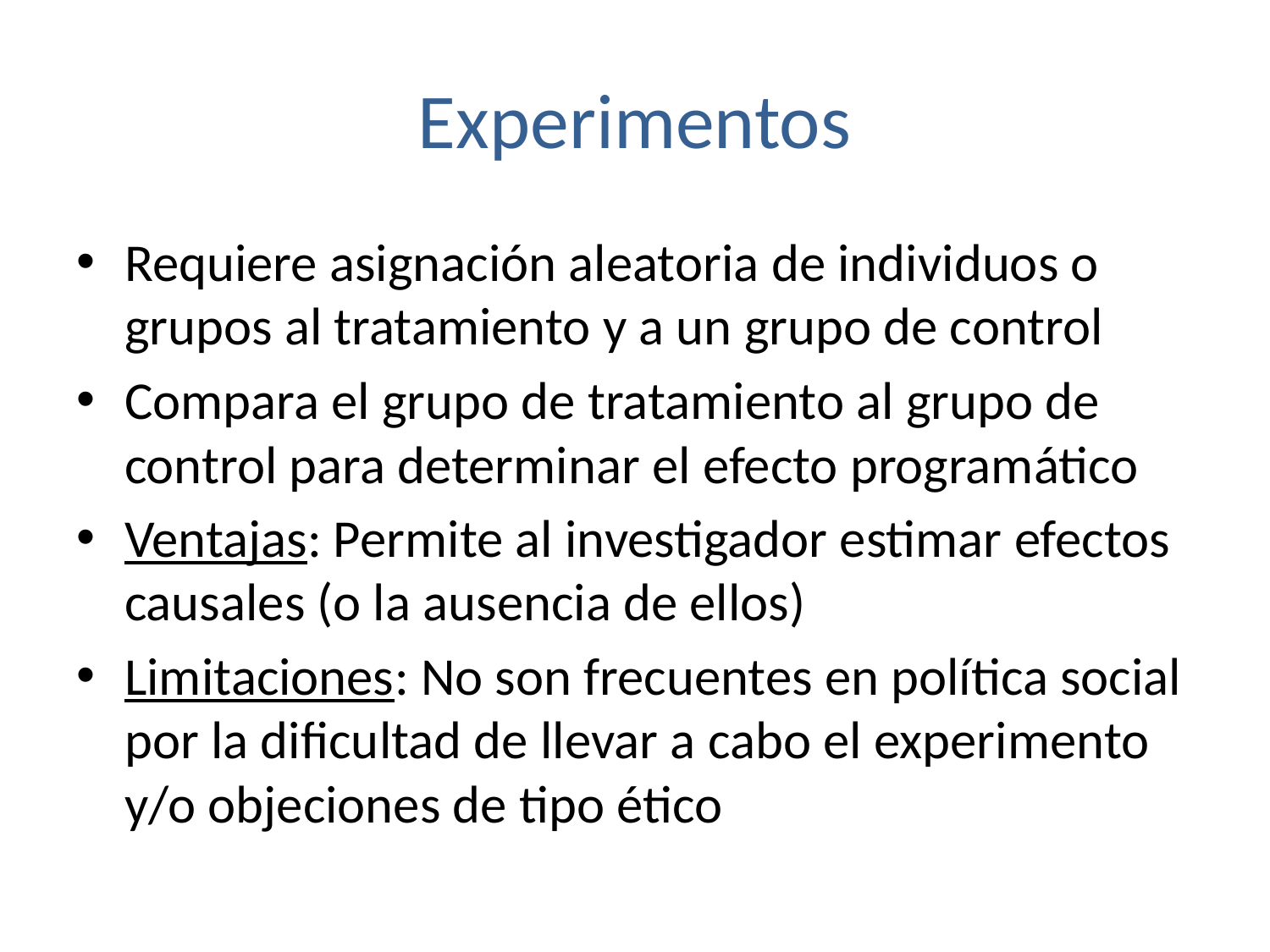

# Experimentos
Requiere asignación aleatoria de individuos o grupos al tratamiento y a un grupo de control
Compara el grupo de tratamiento al grupo de control para determinar el efecto programático
Ventajas: Permite al investigador estimar efectos causales (o la ausencia de ellos)
Limitaciones: No son frecuentes en política social por la dificultad de llevar a cabo el experimento y/o objeciones de tipo ético